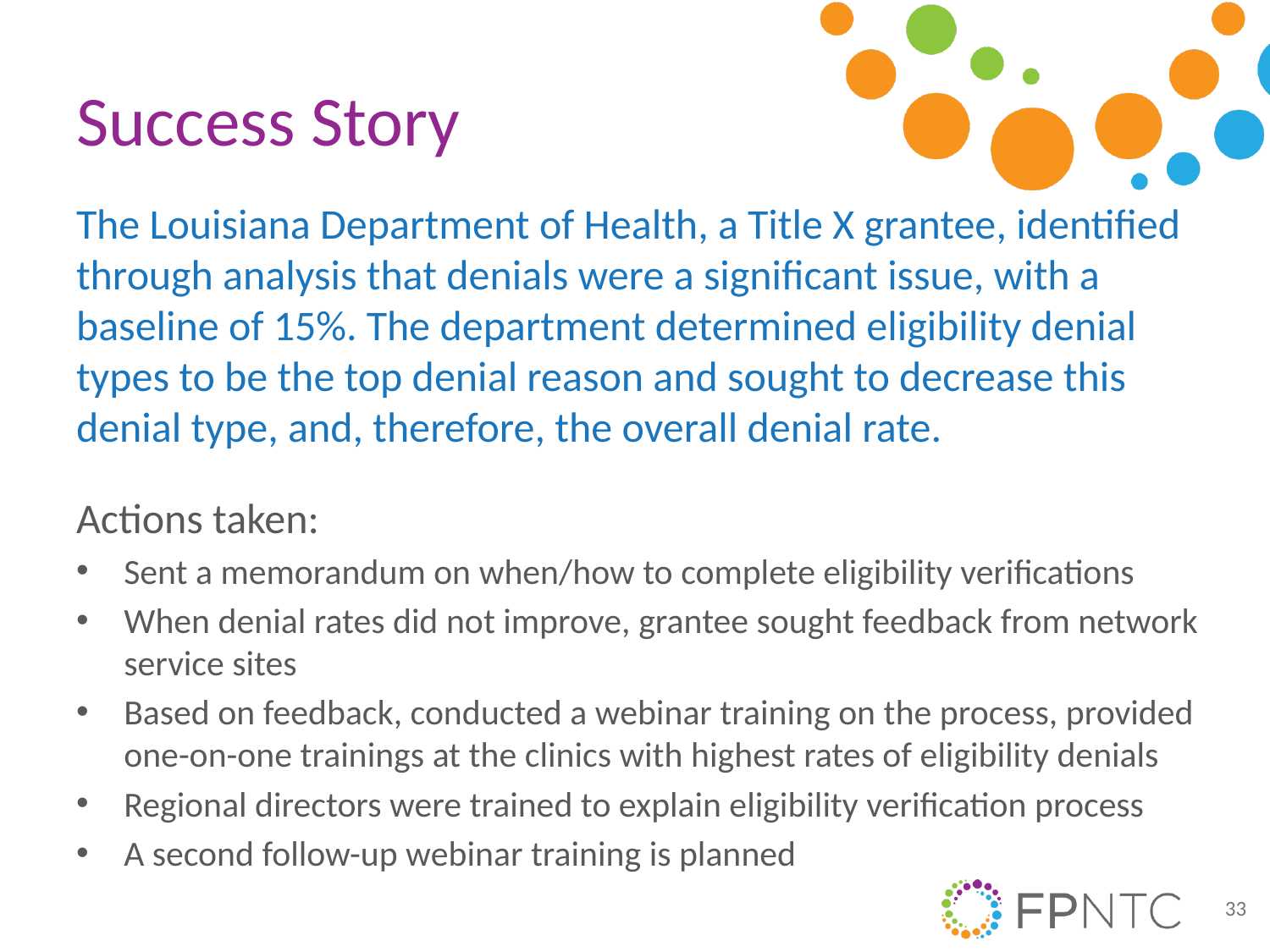

# Success Story
The Louisiana Department of Health, a Title X grantee, identified through analysis that denials were a significant issue, with a baseline of 15%. The department determined eligibility denial types to be the top denial reason and sought to decrease this denial type, and, therefore, the overall denial rate.
Actions taken:
Sent a memorandum on when/how to complete eligibility verifications
When denial rates did not improve, grantee sought feedback from network service sites
Based on feedback, conducted a webinar training on the process, provided one-on-one trainings at the clinics with highest rates of eligibility denials
Regional directors were trained to explain eligibility verification process
A second follow-up webinar training is planned
33